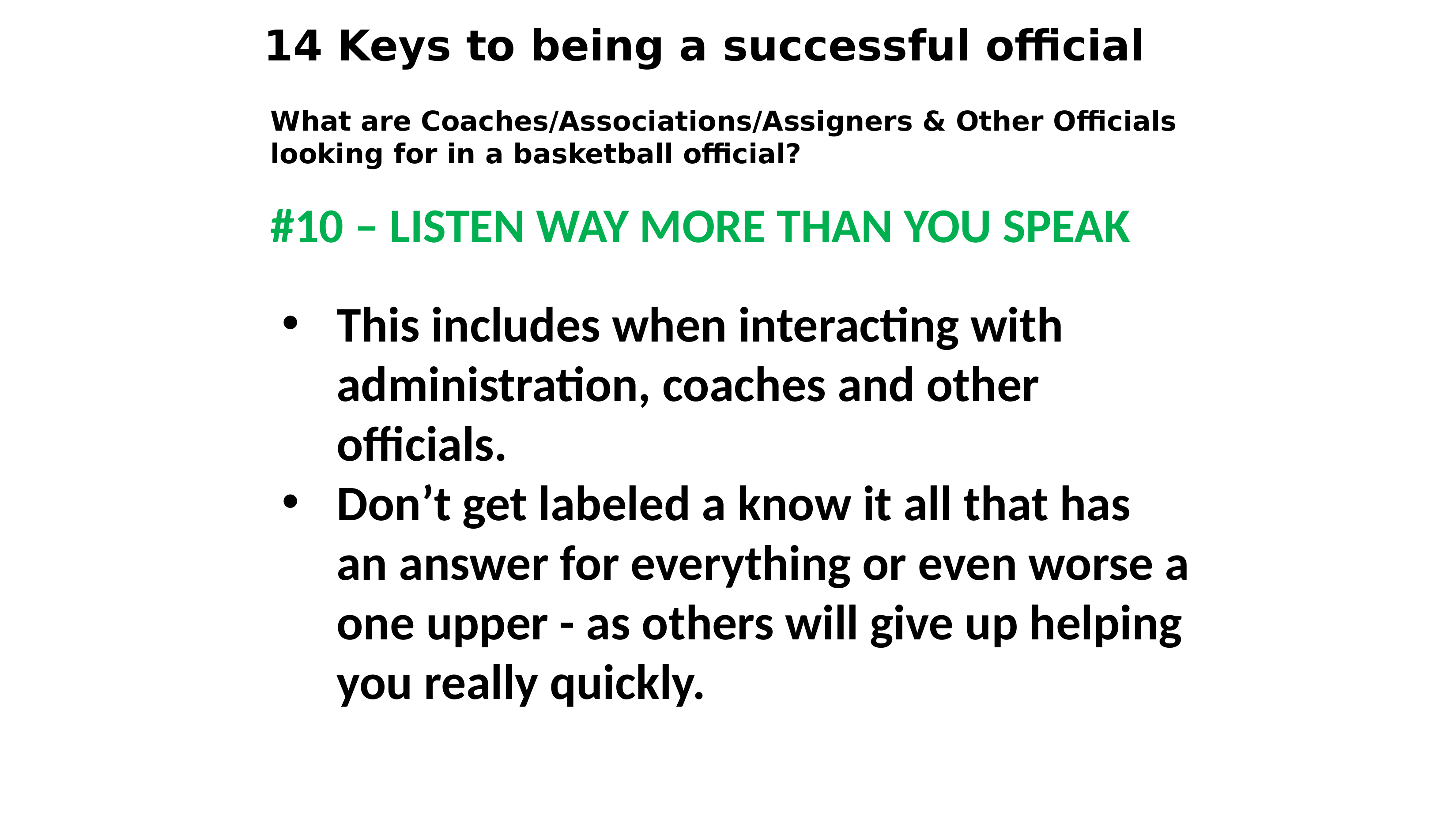

# 14 Keys to being a successful official
What are Coaches/Associations/Assigners & Other Officials looking for in a basketball official?

#10 – LISTEN WAY MORE THAN YOU SPEAK

This includes when interacting with administration, coaches and other officials.
Don’t get labeled a know it all that has an answer for everything or even worse a one upper - as others will give up helping you really quickly.